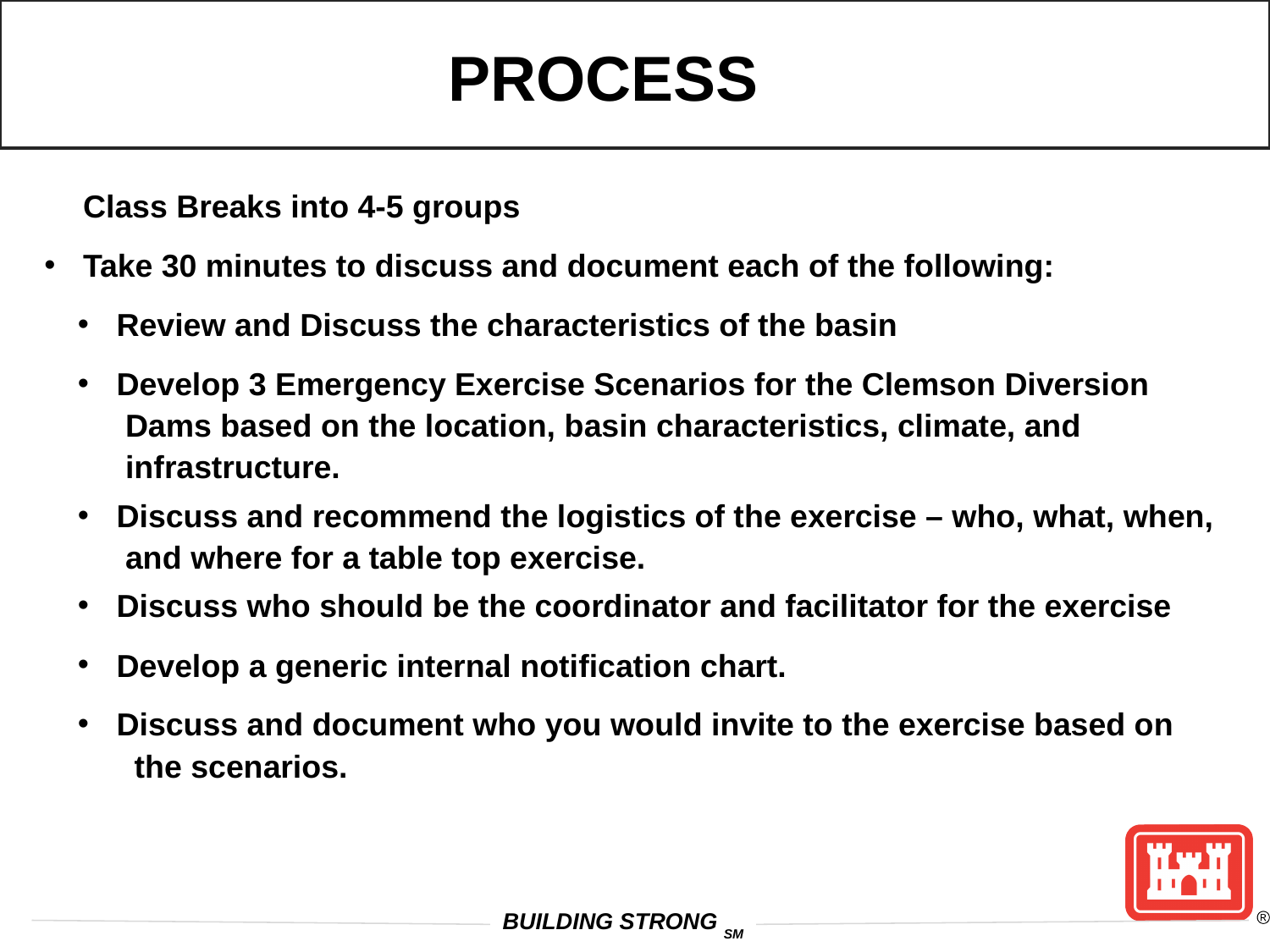

Process
 Class Breaks into 4-5 groups
 Take 30 minutes to discuss and document each of the following:
 Review and Discuss the characteristics of the basin
 Develop 3 Emergency Exercise Scenarios for the Clemson Diversion
  Dams based on the location, basin characteristics, climate, and
  infrastructure.
 Discuss and recommend the logistics of the exercise – who, what, when,
  and where for a table top exercise.
 Discuss who should be the coordinator and facilitator for the exercise
 Develop a generic internal notification chart.
 Discuss and document who you would invite to the exercise based on
   the scenarios.